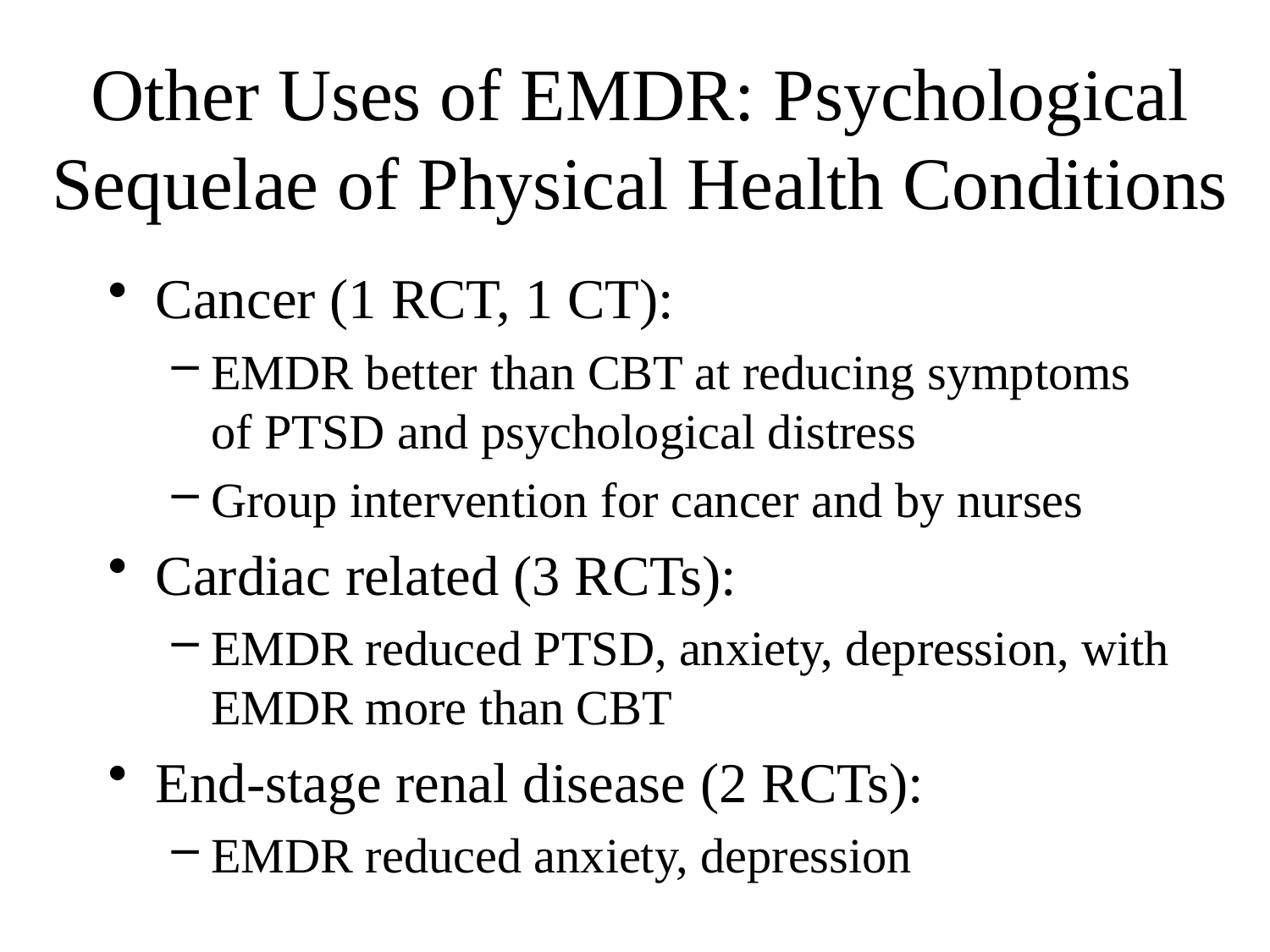

# Other Uses of EMDR: Psychological Sequelae of Physical Health Conditions
Cancer (1 RCT, 1 CT):
EMDR better than CBT at reducing symptoms of PTSD and psychological distress
Group intervention for cancer and by nurses
Cardiac related (3 RCTs):
EMDR reduced PTSD, anxiety, depression, with EMDR more than CBT
End-stage renal disease (2 RCTs):
EMDR reduced anxiety, depression